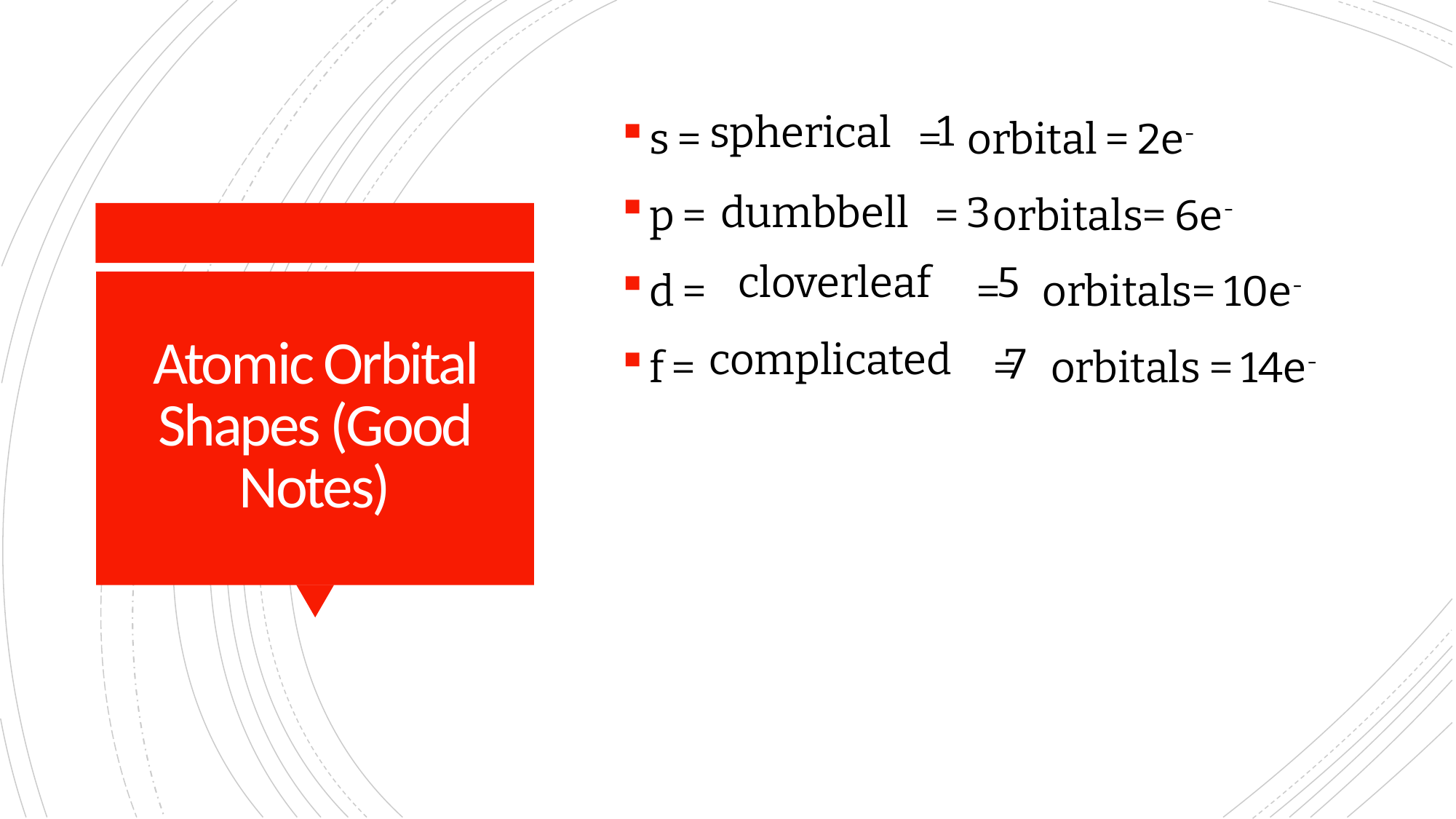

s = 		      =   orbital = 2e-
p =		        =    orbitals= 6e-
d = 			=     orbitals= 10e-
f =			  =    orbitals = 14e-
1
spherical
dumbbell
3
cloverleaf
5
# Atomic Orbital Shapes (Good Notes)
complicated
7